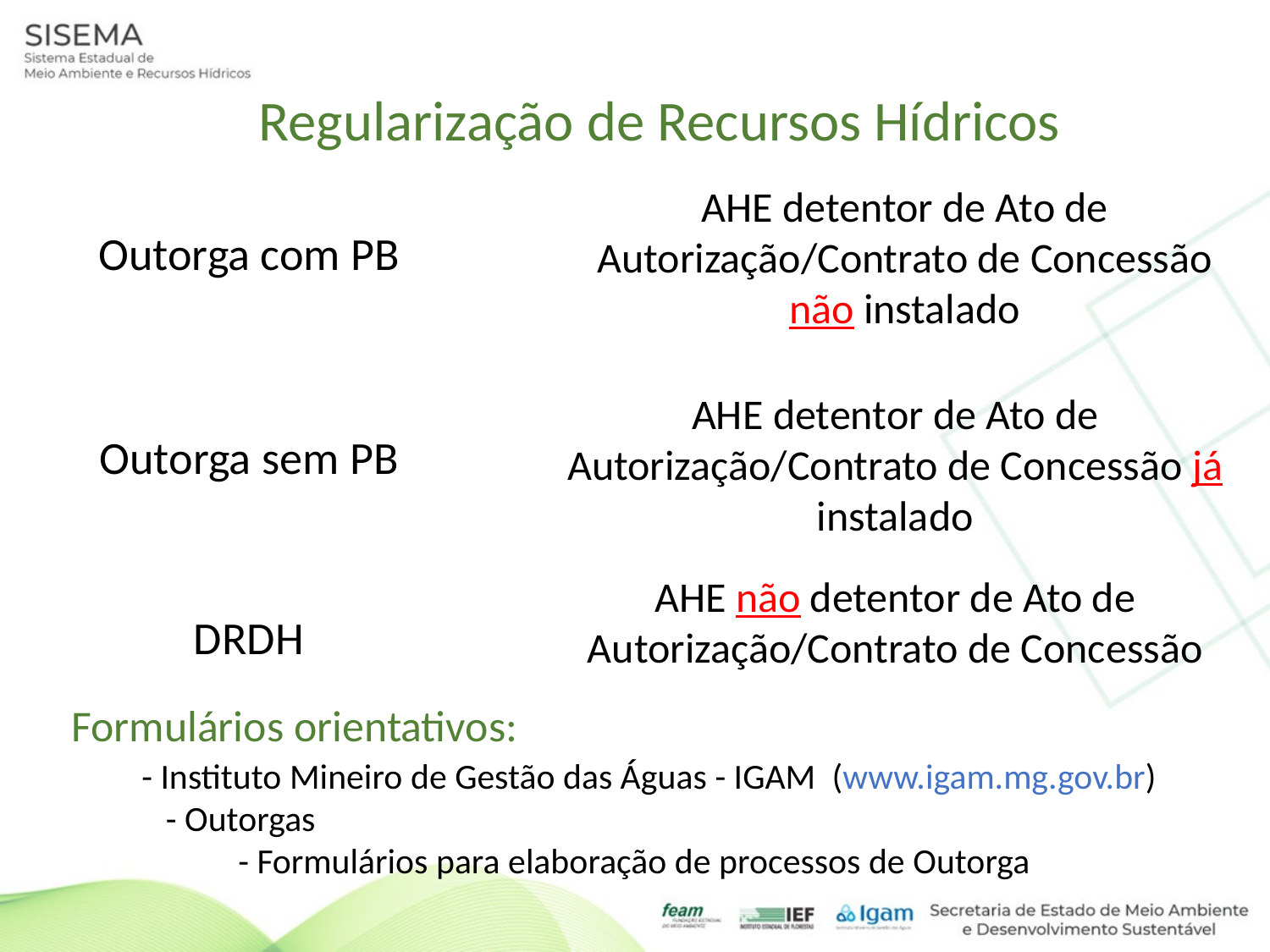

# Regularização de Recursos Hídricos
AHE detentor de Ato de Autorização/Contrato de Concessão não instalado
Outorga com PB
AHE detentor de Ato de Autorização/Contrato de Concessão já instalado
Outorga sem PB
AHE não detentor de Ato de Autorização/Contrato de Concessão
DRDH
Formulários orientativos:
- Instituto Mineiro de Gestão das Águas - IGAM  (www.igam.mg.gov.br)
   - Outorgas
            - Formulários para elaboração de processos de Outorga